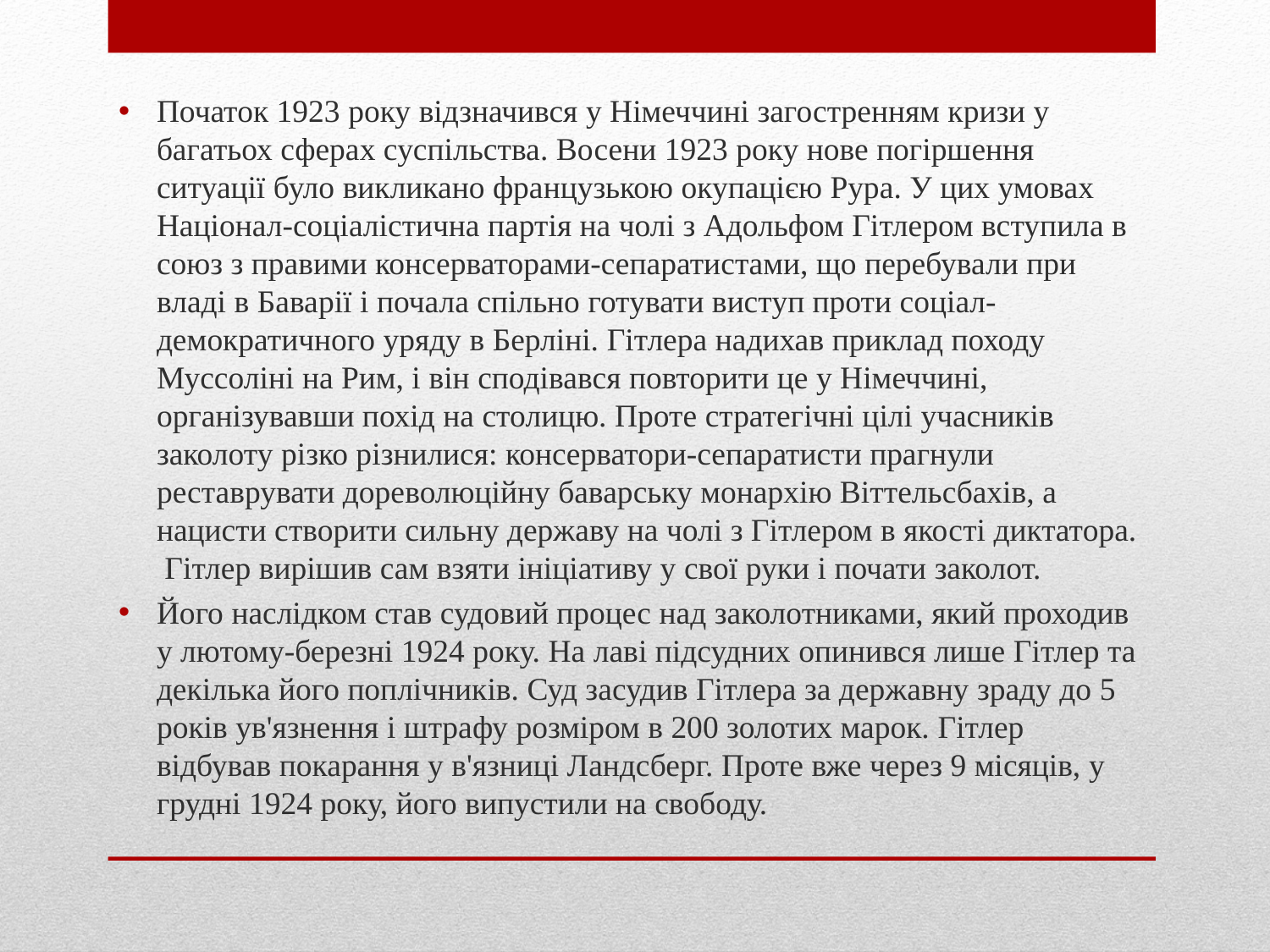

Початок 1923 року відзначився у Німеччині загостренням кризи у багатьох сферах суспільства. Восени 1923 року нове погіршення ситуації було викликано французькою окупацією Рура. У цих умовах Націонал-соціалістична партія на чолі з Адольфом Гітлером вступила в союз з правими консерваторами-сепаратистами, що перебували при владі в Баварії і почала спільно готувати виступ проти соціал-демократичного уряду в Берліні. Гітлера надихав приклад походу Муссоліні на Рим, і він сподівався повторити це у Німеччині, організувавши похід на столицю. Проте стратегічні цілі учасників заколоту різко різнилися: консерватори-сепаратисти прагнули реставрувати дореволюційну баварську монархію Віттельсбахів, а нацисти створити сильну державу на чолі з Гітлером в якості диктатора.  Гітлер вирішив сам взяти ініціативу у свої руки і почати заколот.
Його наслідком став судовий процес над заколотниками, який проходив у лютому-березні 1924 року. На лаві підсудних опинився лише Гітлер та декілька його поплічників. Суд засудив Гітлера за державну зраду до 5 років ув'язнення і штрафу розміром в 200 золотих марок. Гітлер відбував покарання у в'язниці Ландсберг. Проте вже через 9 місяців, у грудні 1924 року, його випустили на свободу.